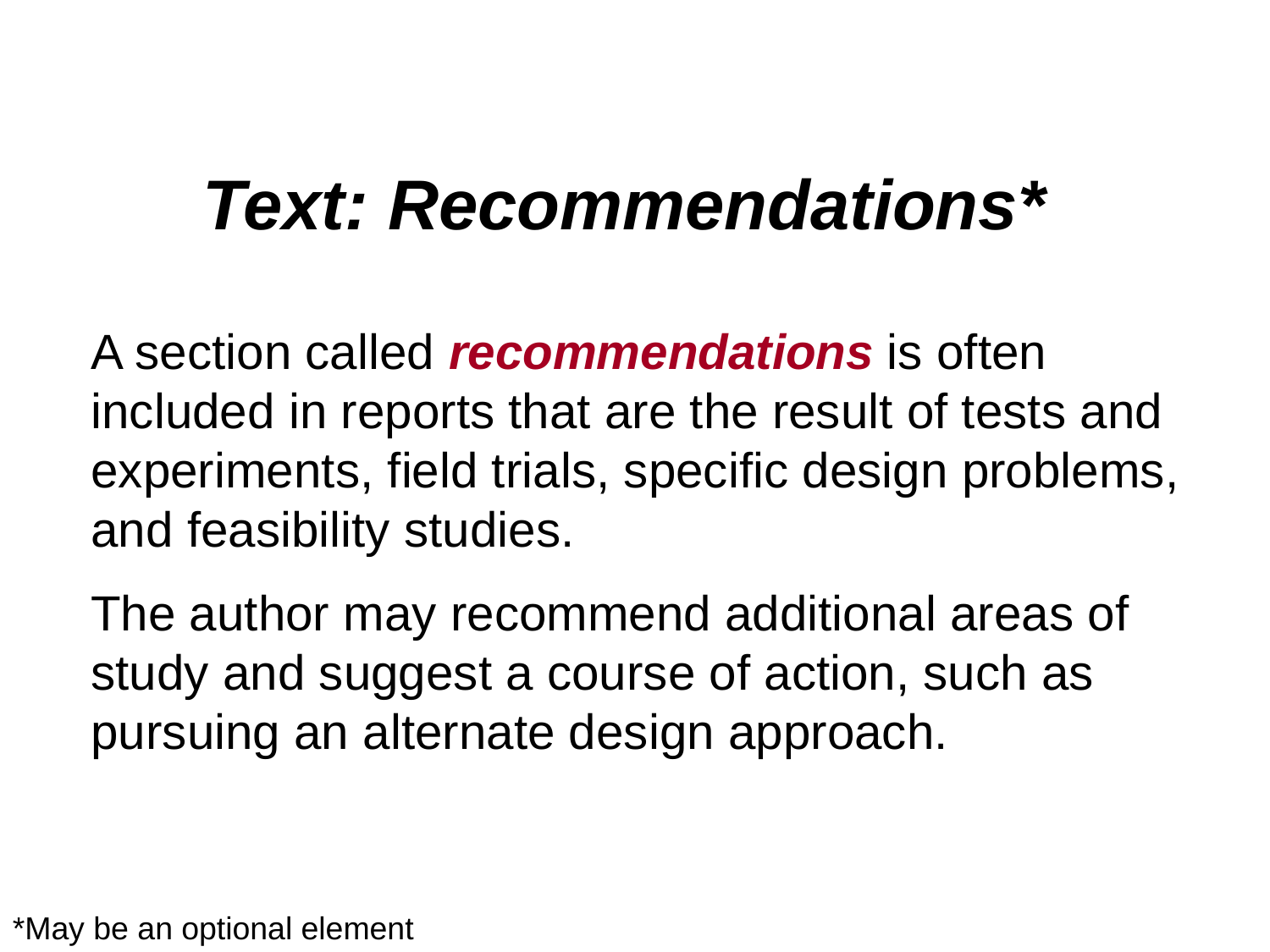

Text: Recommendations*
A section called recommendations is often included in reports that are the result of tests and experiments, field trials, specific design problems, and feasibility studies.
The author may recommend additional areas of study and suggest a course of action, such as pursuing an alternate design approach.
*May be an optional element